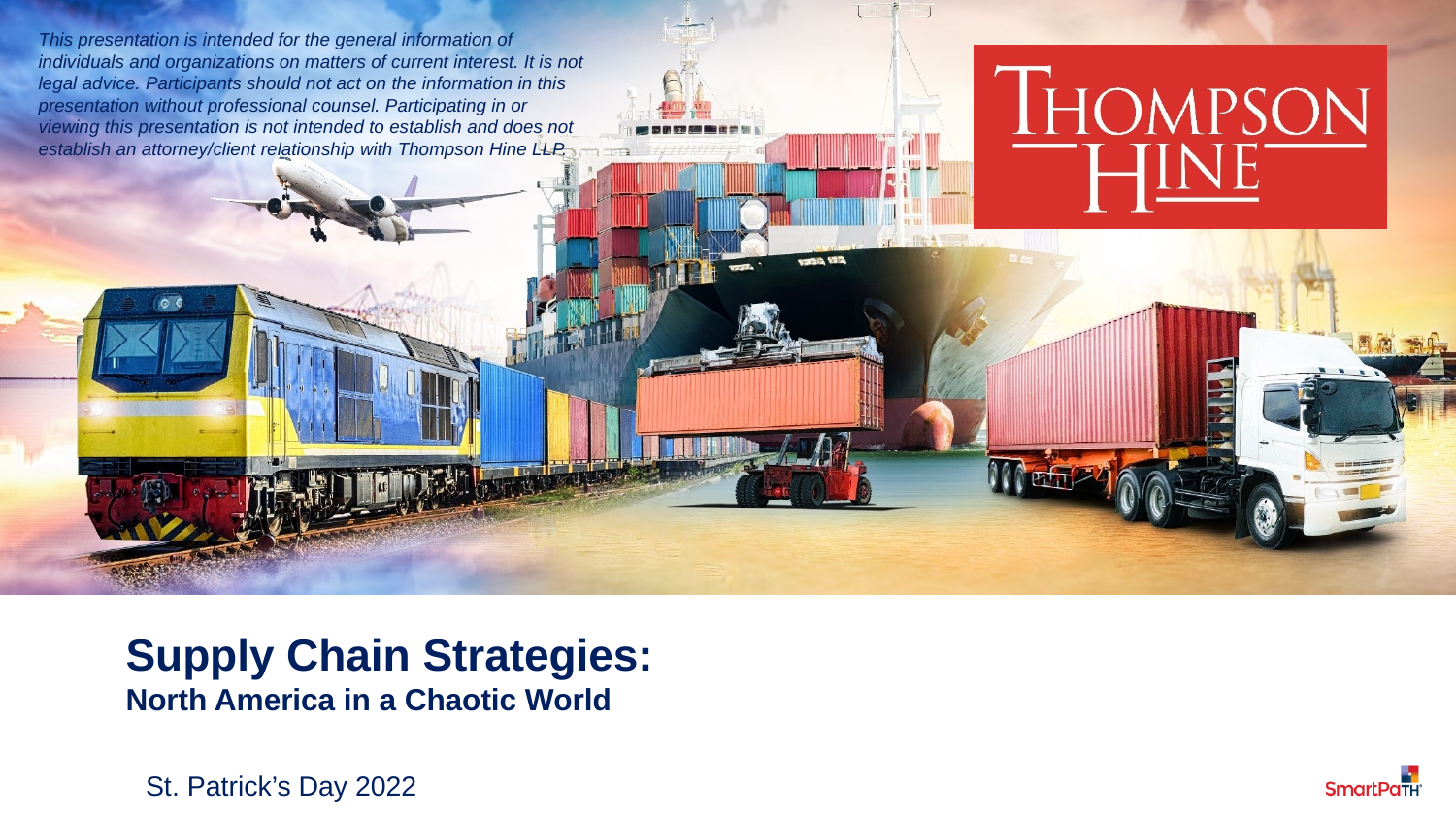

This presentation is intended for the general information of individuals and organizations on matters of current interest. It is not legal advice. Participants should not act on the information in this presentation without professional counsel. Participating in or viewing this presentation is not intended to establish and does not establish an attorney/client relationship with Thompson Hine LLP.

# Supply Chain Strategies: North America in a Chaotic World
St. Patrick’s Day 2022